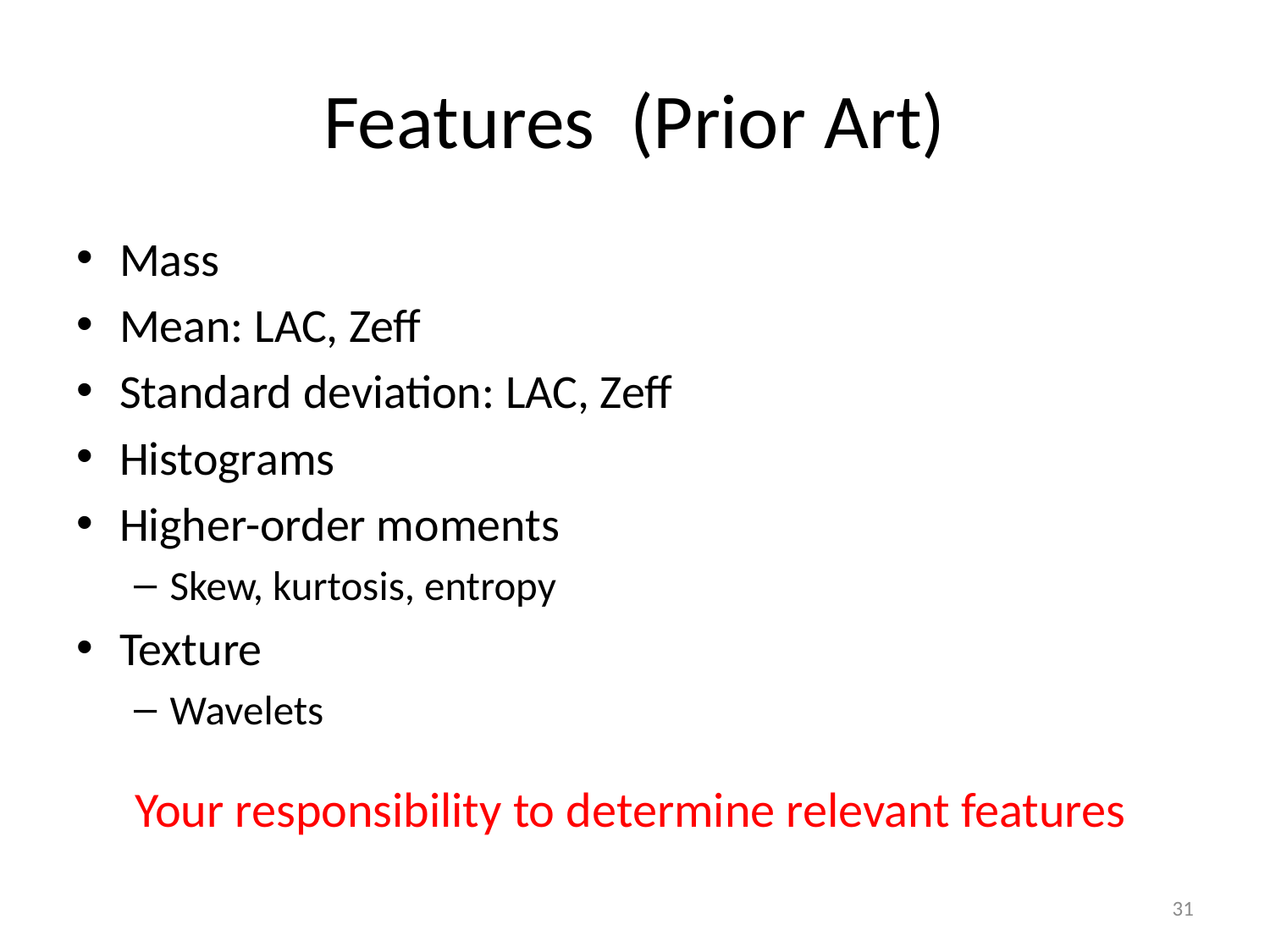

# Features  (Prior Art)
Mass
Mean: LAC, Zeff
Standard deviation: LAC, Zeff
Histograms
Higher-order moments
Skew, kurtosis, entropy
Texture
Wavelets
Your responsibility to determine relevant features
31